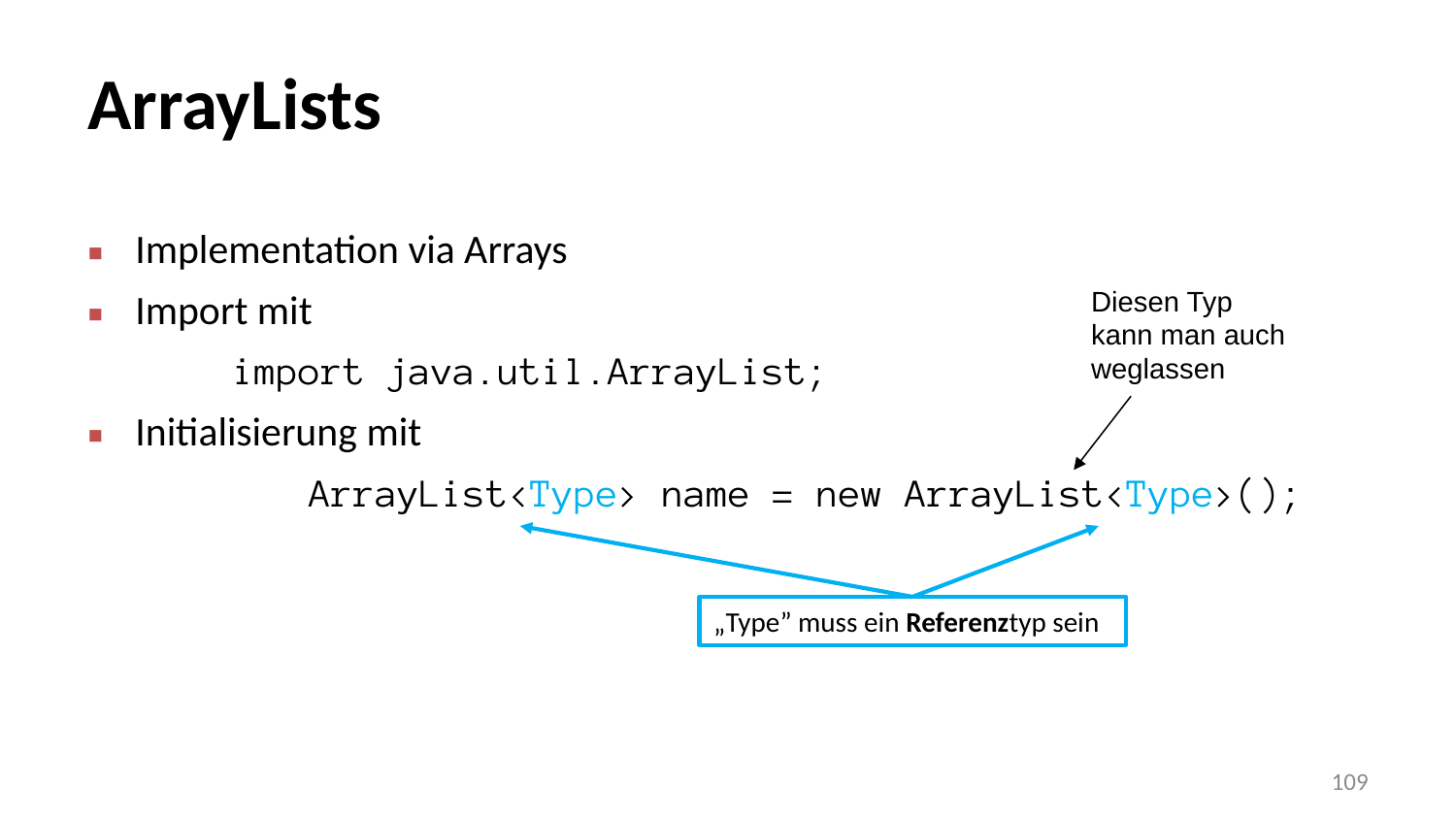

ArrayLists
Implementation via Arrays
Import mit
	import java.util.ArrayList;
Initialisierung mit
	ArrayList<Type> name = new ArrayList<Type>();

Diesen Typ kann man auch weglassen
„Type” muss ein Referenztyp sein
109